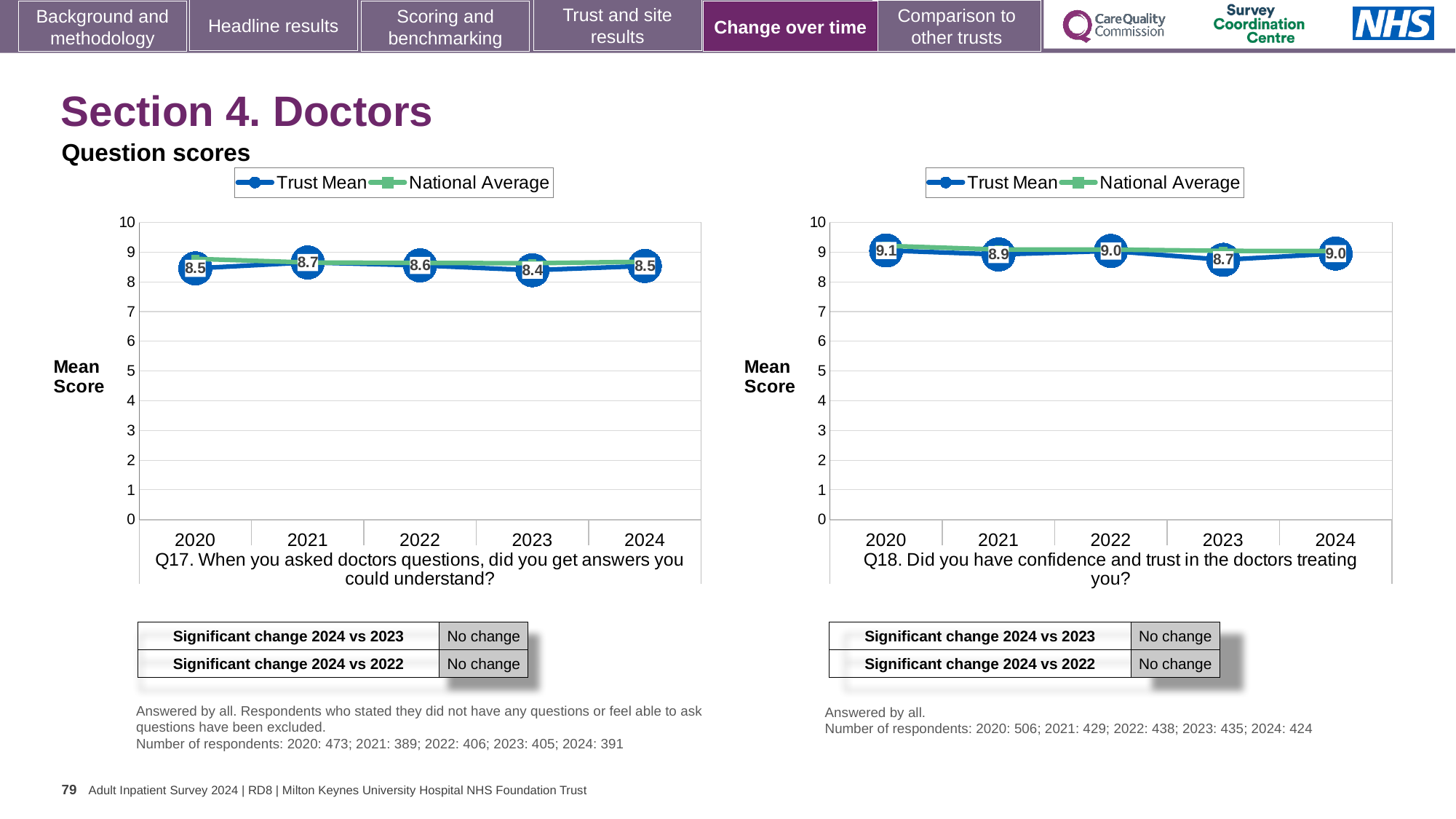

# Section 4. Doctors
Question scores

### Chart

| Category | Trust Mean | National Average |
|---|---|---|
| 2020 | 8.45572836013897 | 8.775622496772892 |
| 2021 | 8.655872090632101 | 8.65300797907108 |
| 2022 | 8.555820421167605 | 8.638316008204752 |
| 2023 | 8.393315511755011 | 8.628936229033119 |
| 2024 | 8.535160942285975 | 8.676813970679843 |

### Chart

| Category | Trust Mean | National Average |
|---|---|---|
| 2020 | 9.057497832468213 | 9.213422883906146 |
| 2021 | 8.923539440751599 | 9.090088854968883 |
| 2022 | 9.041836578124325 | 9.089684092207076 |
| 2023 | 8.743516459557505 | 9.044584746248495 |
| 2024 | 8.953281141893427 | 9.039315057789015 |
| Significant change 2024 vs 2023 | No change |
| --- | --- |
| Significant change 2024 vs 2022 | No change |
| Significant change 2024 vs 2023 | No change |
| --- | --- |
| Significant change 2024 vs 2022 | No change |
Answered by all. Respondents who stated they did not have any questions or feel able to ask questions have been excluded.
Number of respondents: 2020: 473; 2021: 389; 2022: 406; 2023: 405; 2024: 391

Answered by all.
Number of respondents: 2020: 506; 2021: 429; 2022: 438; 2023: 435; 2024: 424

79